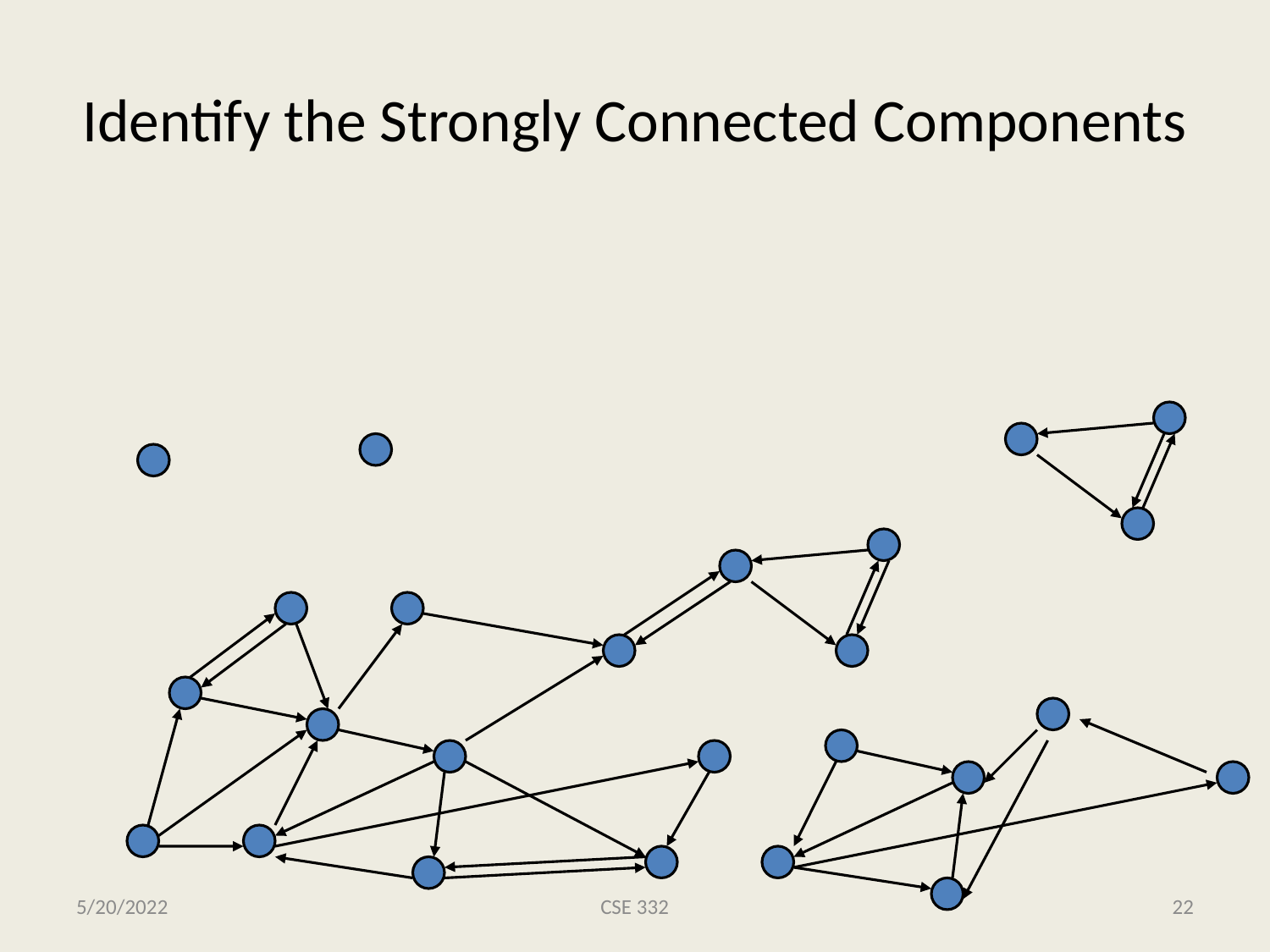

# Identify the Strongly Connected Components

5/20/2022
CSE 332
22